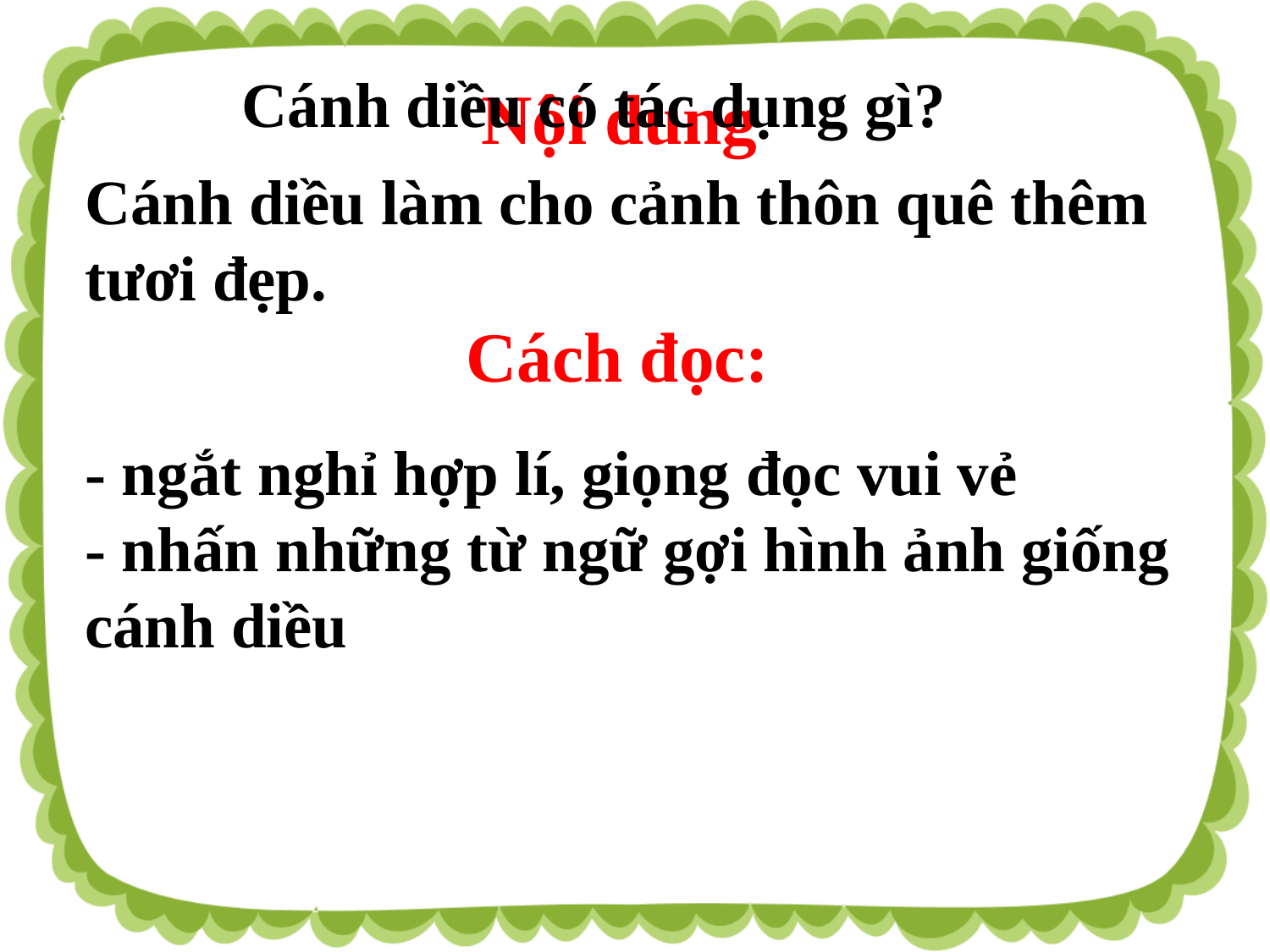

Nội dung
Cánh diều có tác dụng gì?
Cánh diều làm cho cảnh thôn quê thêm tươi đẹp.
Cách đọc:
- ngắt nghỉ hợp lí, giọng đọc vui vẻ
- nhấn những từ ngữ gợi hình ảnh giống cánh diều